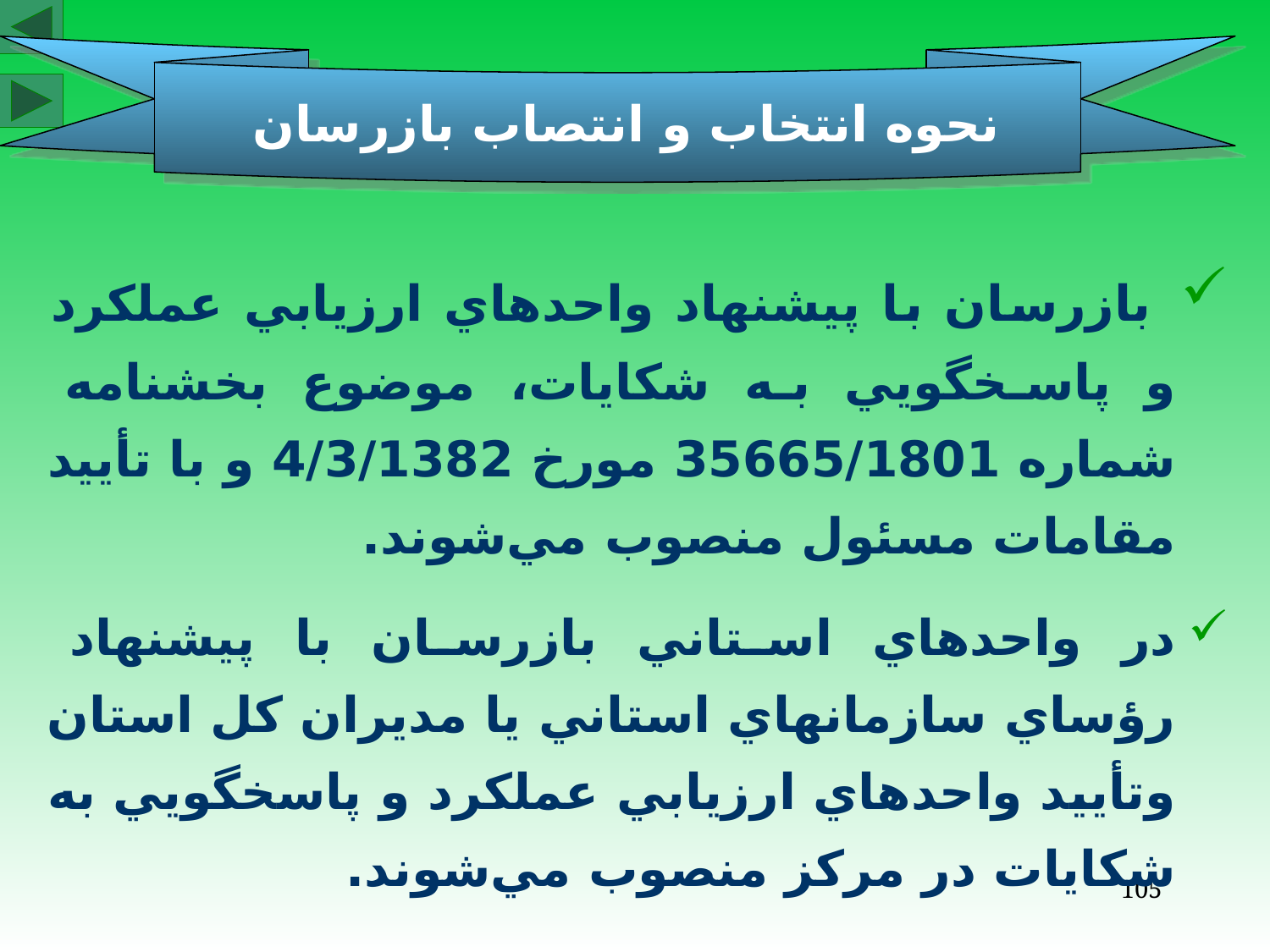

نحوه انتخاب و انتصاب بازرسان

 بازرسان با پيشنهاد واحدهاي ارزيابي عملكرد و پاسخگويي به شكايات، موضوع بخشنامه شماره 35665/1801 مورخ 4/3/1382 و با تأييد مقامات مسئول منصوب مي‌شوند.
در واحدهاي استاني بازرسان با پيشنهاد رؤساي سازمانهاي استاني يا مديران كل استان وتأييد واحدهاي ارزيابي عملكرد و پاسخگويي به شكايات در مركز منصوب مي‌شوند.

105